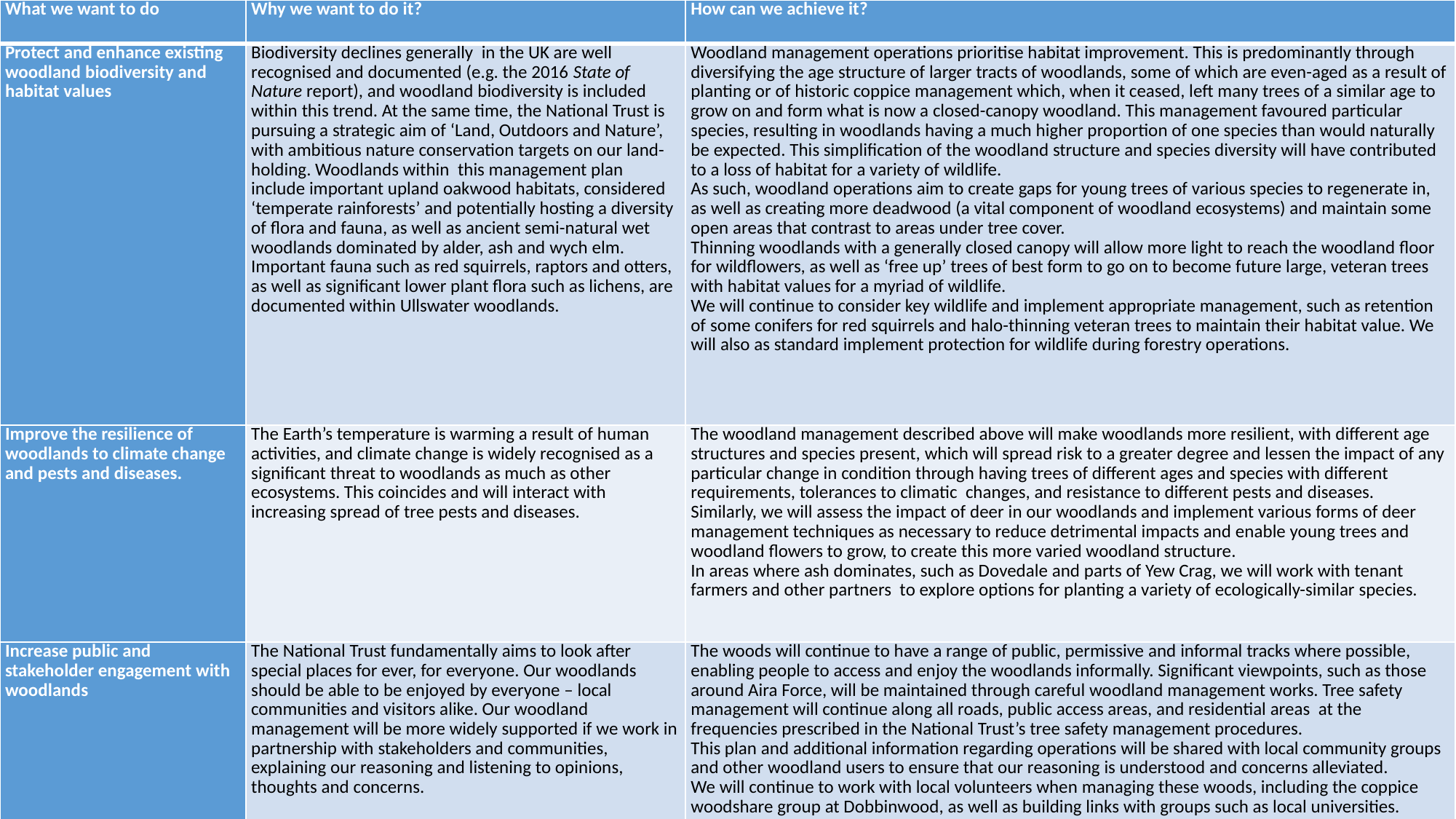

| What we want to do | Why we want to do it? | How can we achieve it? |
| --- | --- | --- |
| Protect and enhance existing woodland biodiversity and habitat values | Biodiversity declines generally in the UK are well recognised and documented (e.g. the 2016 State of Nature report), and woodland biodiversity is included within this trend. At the same time, the National Trust is pursuing a strategic aim of ‘Land, Outdoors and Nature’, with ambitious nature conservation targets on our land-holding. Woodlands within this management plan include important upland oakwood habitats, considered ‘temperate rainforests’ and potentially hosting a diversity of flora and fauna, as well as ancient semi-natural wet woodlands dominated by alder, ash and wych elm. Important fauna such as red squirrels, raptors and otters, as well as significant lower plant flora such as lichens, are documented within Ullswater woodlands. | Woodland management operations prioritise habitat improvement. This is predominantly through diversifying the age structure of larger tracts of woodlands, some of which are even-aged as a result of planting or of historic coppice management which, when it ceased, left many trees of a similar age to grow on and form what is now a closed-canopy woodland. This management favoured particular species, resulting in woodlands having a much higher proportion of one species than would naturally be expected. This simplification of the woodland structure and species diversity will have contributed to a loss of habitat for a variety of wildlife. As such, woodland operations aim to create gaps for young trees of various species to regenerate in, as well as creating more deadwood (a vital component of woodland ecosystems) and maintain some open areas that contrast to areas under tree cover. Thinning woodlands with a generally closed canopy will allow more light to reach the woodland floor for wildflowers, as well as ‘free up’ trees of best form to go on to become future large, veteran trees with habitat values for a myriad of wildlife. We will continue to consider key wildlife and implement appropriate management, such as retention of some conifers for red squirrels and halo-thinning veteran trees to maintain their habitat value. We will also as standard implement protection for wildlife during forestry operations. |
| Improve the resilience of woodlands to climate change and pests and diseases. | The Earth’s temperature is warming a result of human activities, and climate change is widely recognised as a significant threat to woodlands as much as other ecosystems. This coincides and will interact with increasing spread of tree pests and diseases. | The woodland management described above will make woodlands more resilient, with different age structures and species present, which will spread risk to a greater degree and lessen the impact of any particular change in condition through having trees of different ages and species with different requirements, tolerances to climatic changes, and resistance to different pests and diseases. Similarly, we will assess the impact of deer in our woodlands and implement various forms of deer management techniques as necessary to reduce detrimental impacts and enable young trees and woodland flowers to grow, to create this more varied woodland structure. In areas where ash dominates, such as Dovedale and parts of Yew Crag, we will work with tenant farmers and other partners to explore options for planting a variety of ecologically-similar species. |
| Increase public and stakeholder engagement with woodlands | The National Trust fundamentally aims to look after special places for ever, for everyone. Our woodlands should be able to be enjoyed by everyone – local communities and visitors alike. Our woodland management will be more widely supported if we work in partnership with stakeholders and communities, explaining our reasoning and listening to opinions, thoughts and concerns. | The woods will continue to have a range of public, permissive and informal tracks where possible, enabling people to access and enjoy the woodlands informally. Significant viewpoints, such as those around Aira Force, will be maintained through careful woodland management works. Tree safety management will continue along all roads, public access areas, and residential areas at the frequencies prescribed in the National Trust’s tree safety management procedures. This plan and additional information regarding operations will be shared with local community groups and other woodland users to ensure that our reasoning is understood and concerns alleviated. We will continue to work with local volunteers when managing these woods, including the coppice woodshare group at Dobbinwood, as well as building links with groups such as local universities. Where possible, woods will also be educational spaces for local schools. |